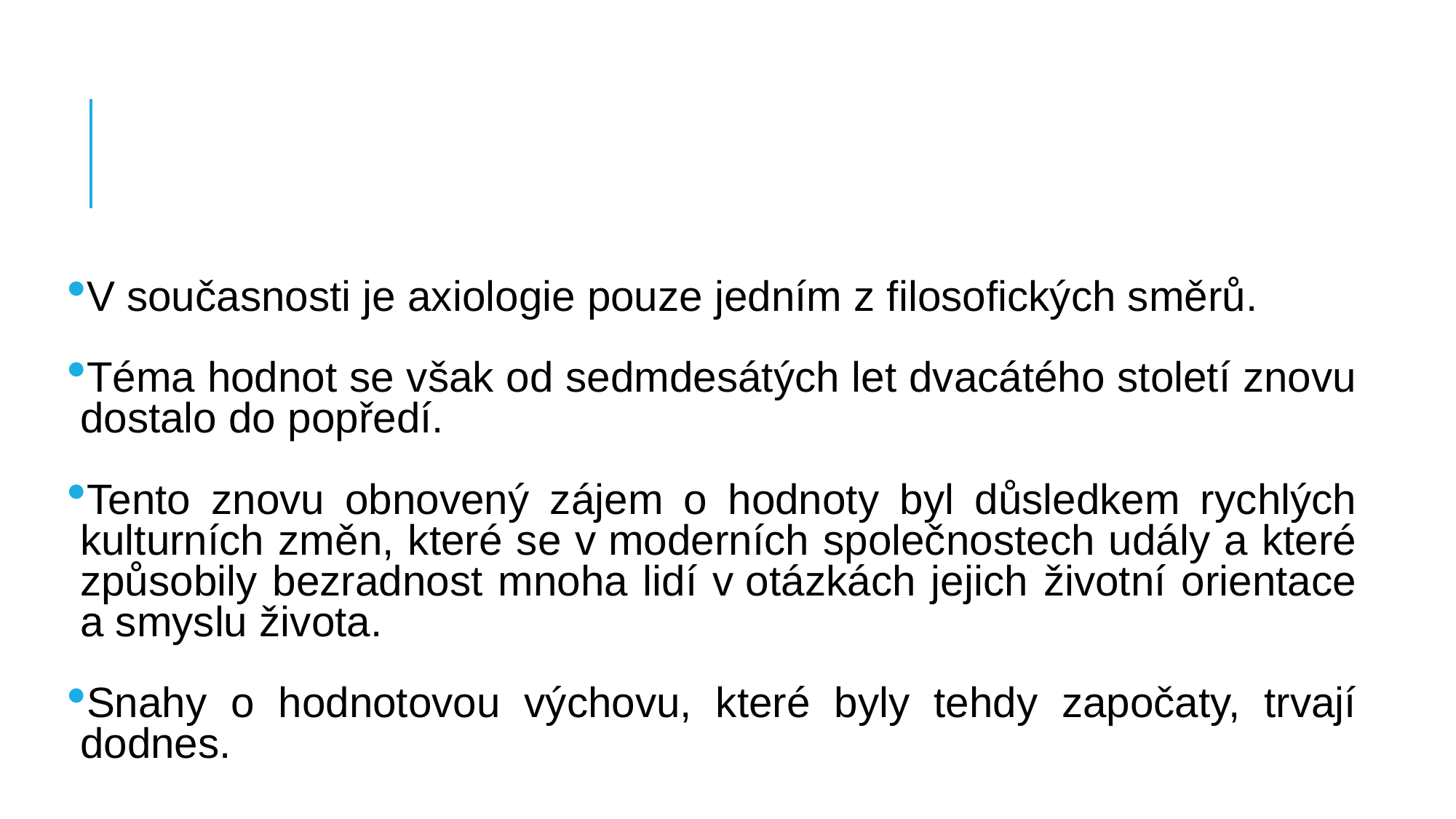

#
V současnosti je axiologie pouze jedním z filosofických směrů.

Téma hodnot se však od sedmdesátých let dvacátého století znovu dostalo do popředí.

Tento znovu obnovený zájem o hodnoty byl důsledkem rychlých kulturních změn, které se v moderních společnostech udály a které způsobily bezradnost mnoha lidí v otázkách jejich životní orientace a smyslu života.

Snahy o hodnotovou výchovu, které byly tehdy započaty, trvají dodnes.